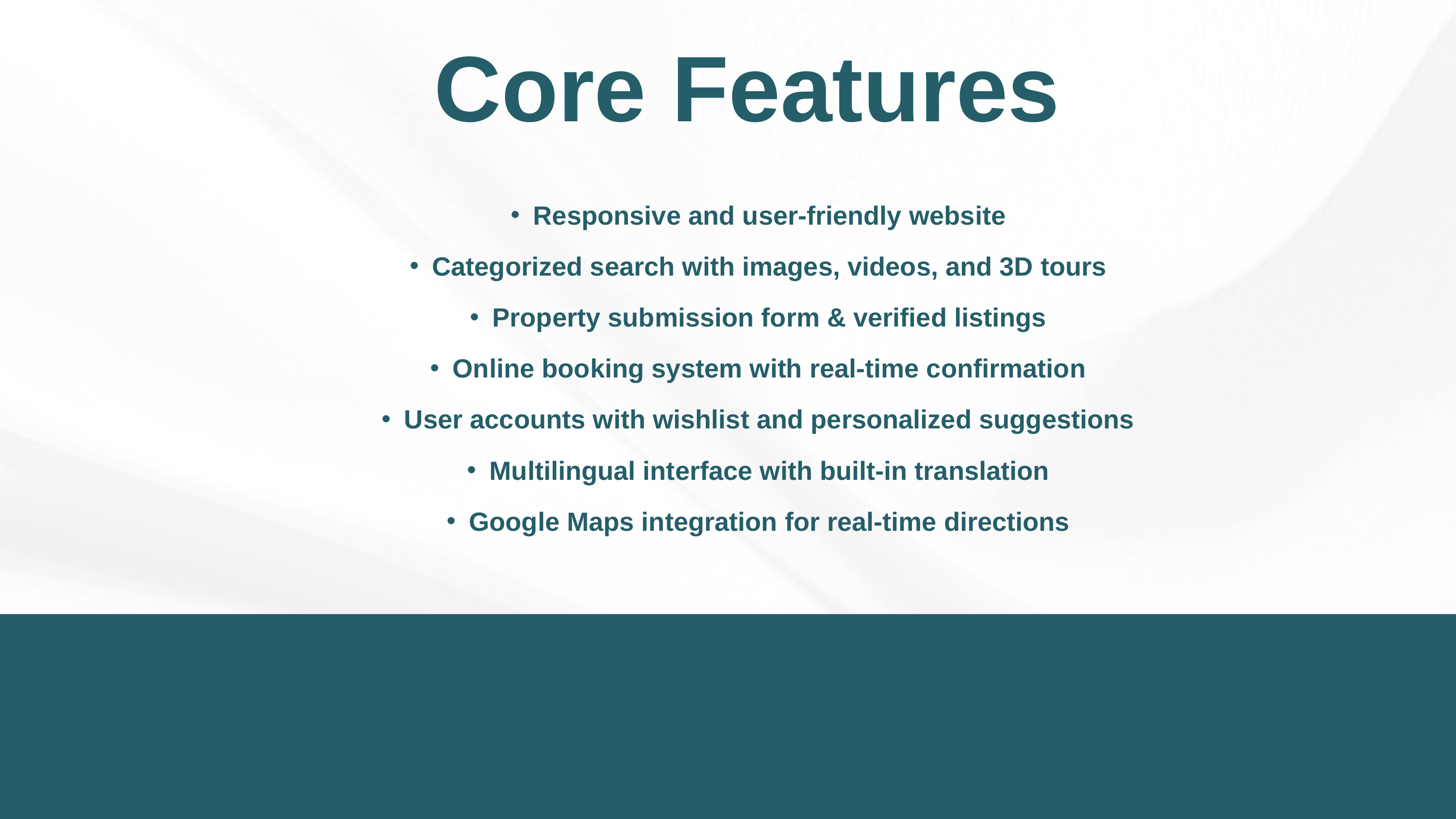

Core Features
Responsive and user-friendly website
Categorized search with images, videos, and 3D tours
Property submission form & verified listings
Online booking system with real-time confirmation
User accounts with wishlist and personalized suggestions
Multilingual interface with built-in translation
Google Maps integration for real-time directions